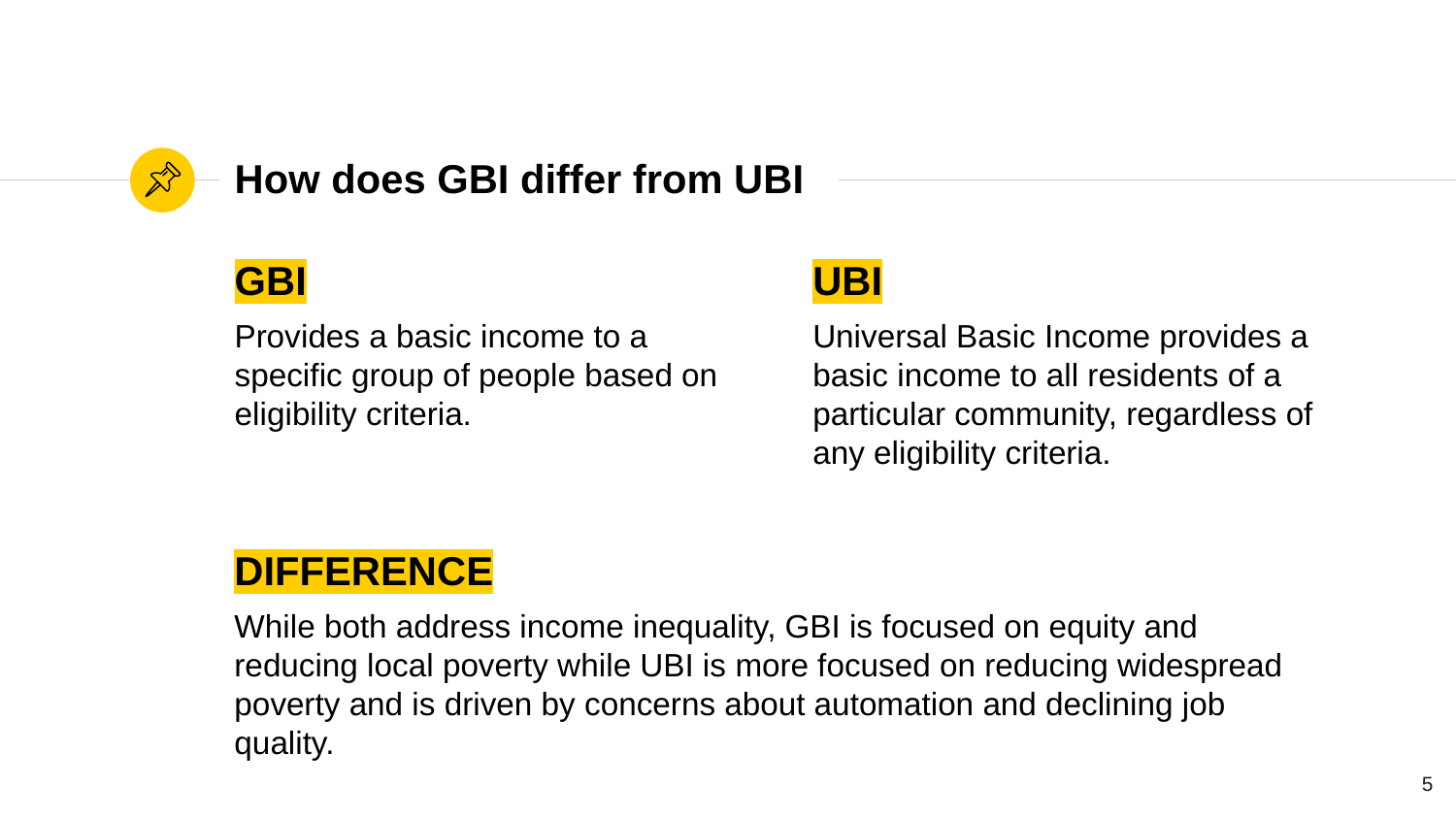

# How does GBI differ from UBI

GBI
Provides a basic income to a specific group of people based on eligibility criteria.
UBI
Universal Basic Income provides a basic income to all residents of a particular community, regardless of any eligibility criteria.
DIFFERENCE
While both address income inequality, GBI is focused on equity and reducing local poverty while UBI is more focused on reducing widespread poverty and is driven by concerns about automation and declining job quality.
5